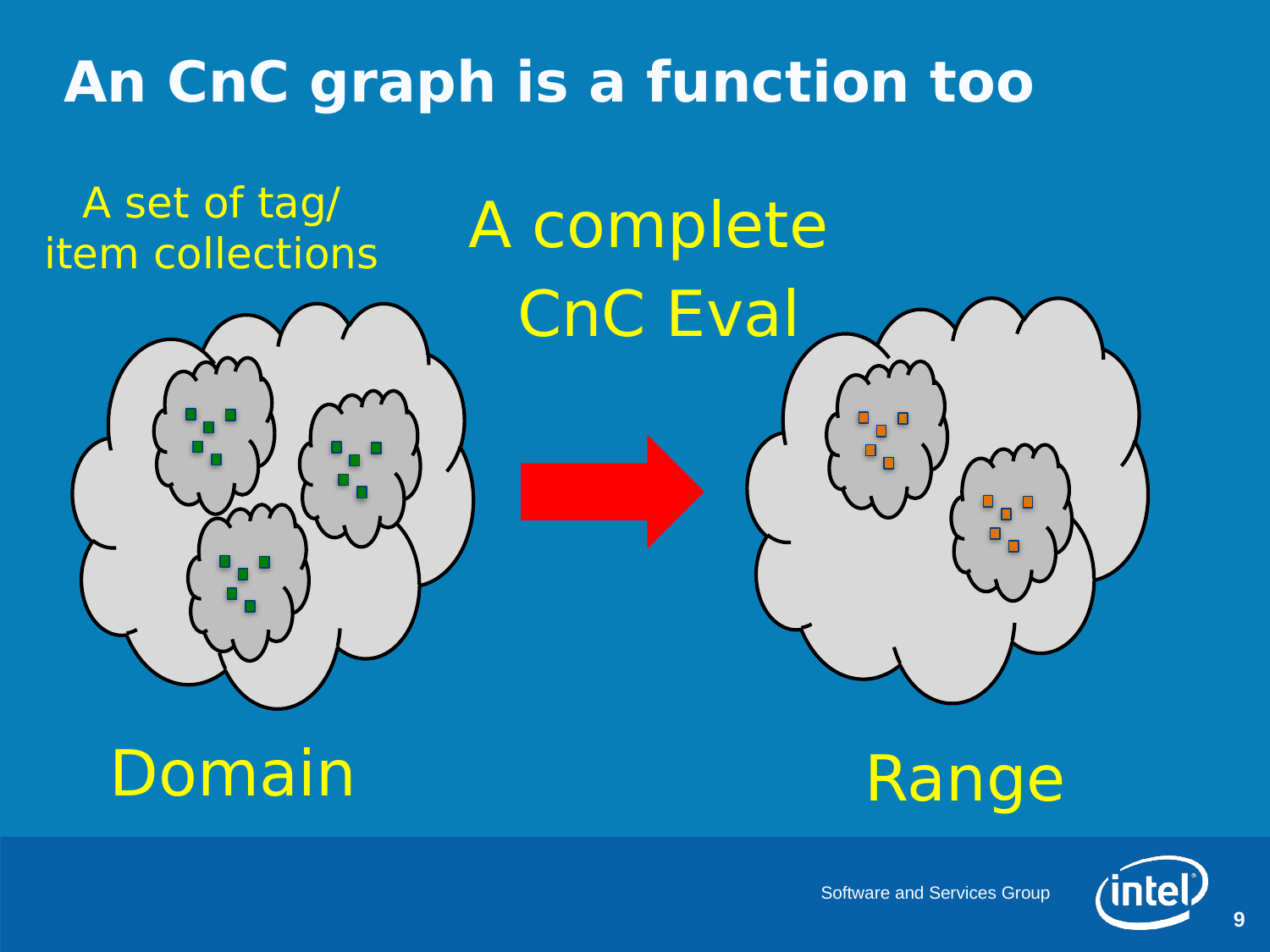

# An CnC graph is a function too
A set of tag/
item collections
A complete
CnC Eval

Domain
Range